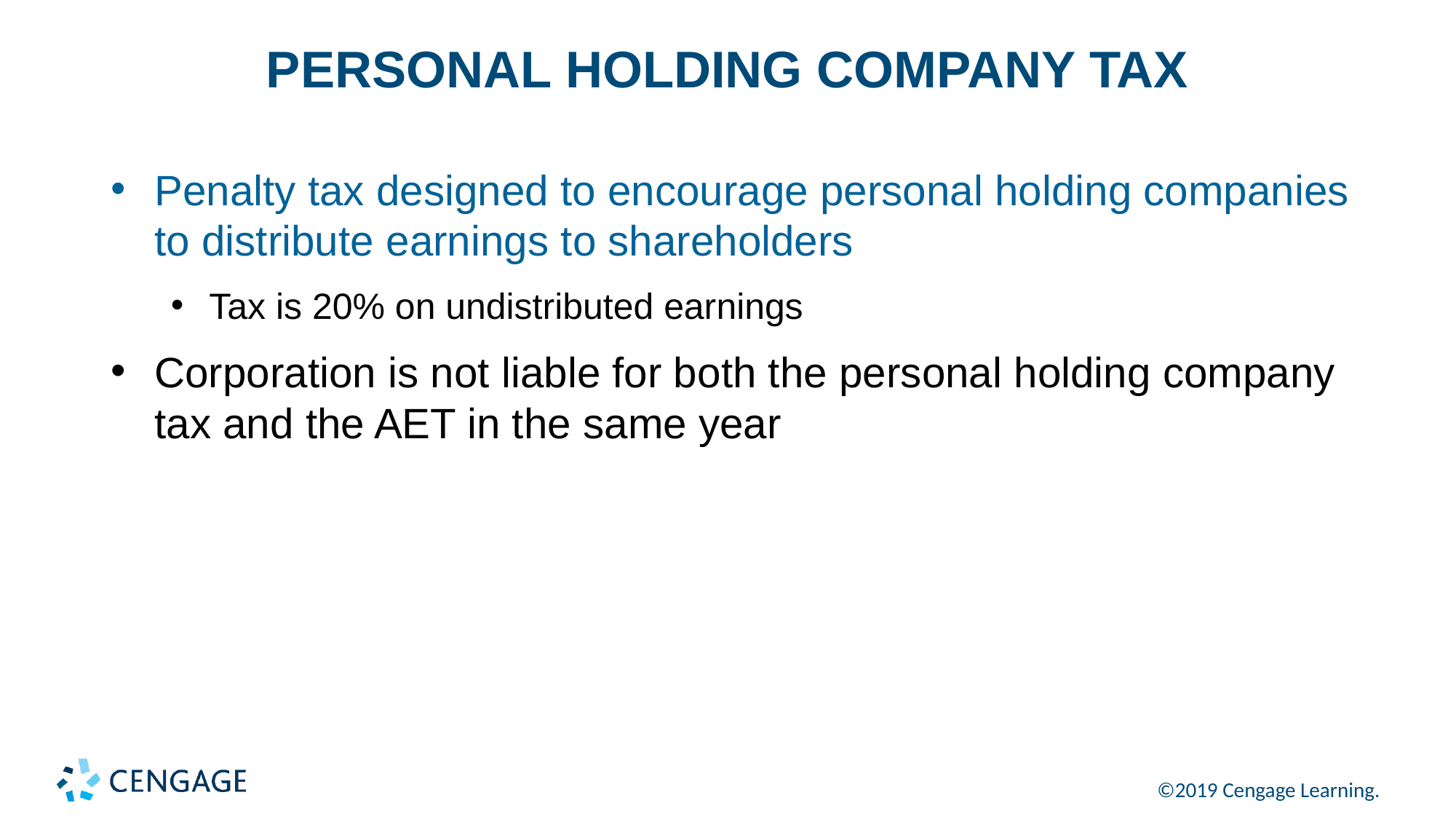

# PERSONAL HOLDING COMPANY TAX
Penalty tax designed to encourage personal holding companies to distribute earnings to shareholders
Tax is 20% on undistributed earnings
Corporation is not liable for both the personal holding company tax and the AET in the same year